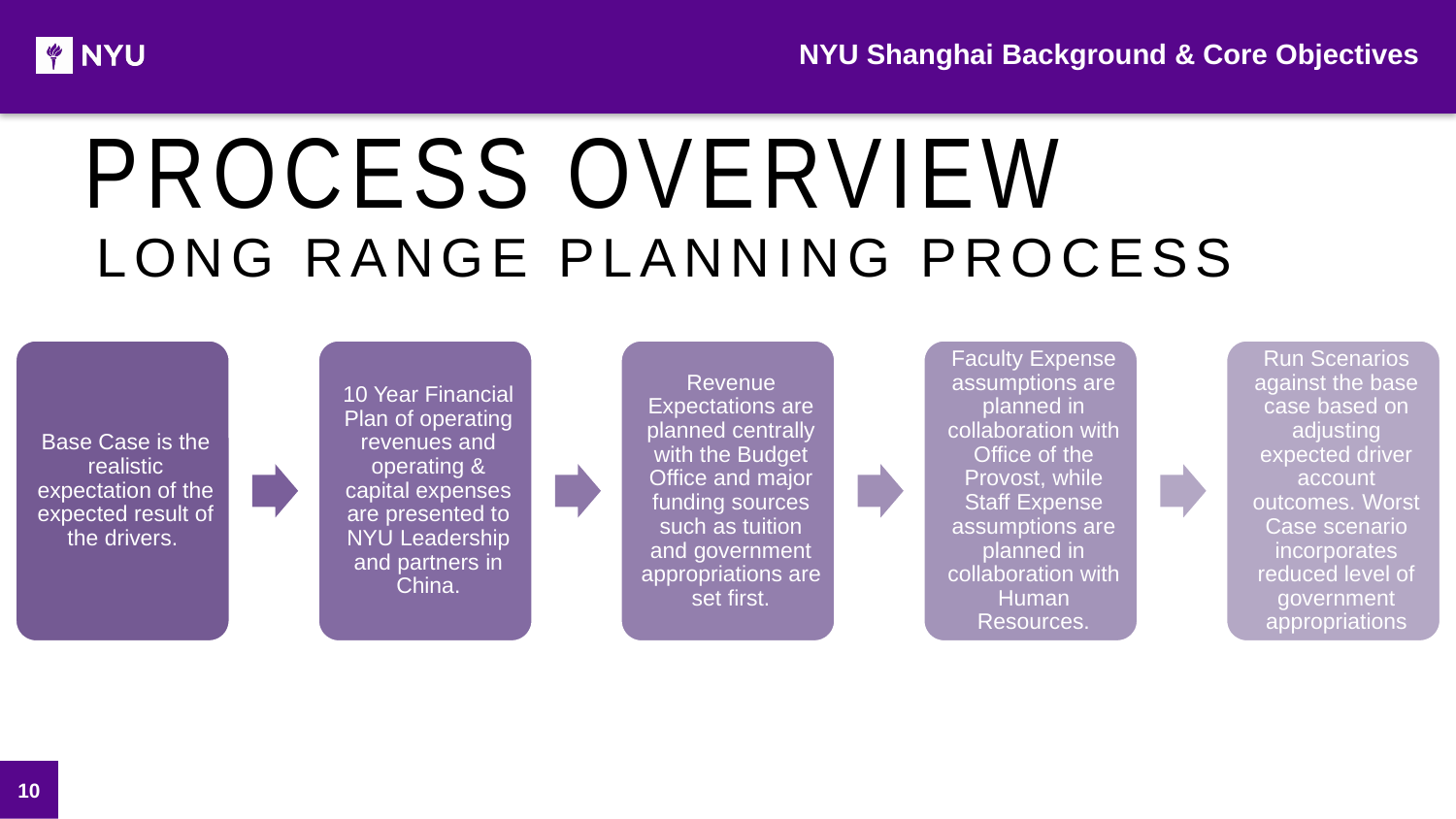

NYU Shanghai Background & Core Objectives
PROCESS OVERVIEW
Base Case is the realistic expectation of the expected result of the drivers.

10 Year Financial Plan of operating revenues and operating & capital expenses are presented to NYU Leadership and partners in China.

Revenue Expectations are planned centrally with the Budget Office and major funding sources such as tuition and government appropriations are set first.

Faculty Expense assumptions are planned in collaboration with Office of the Provost, while Staff Expense assumptions are planned in collaboration with Human Resources.

Run Scenarios against the base case based on adjusting expected driver account outcomes. Worst Case scenario incorporates reduced level of government appropriations
Long Range pLanning PROCESS
10